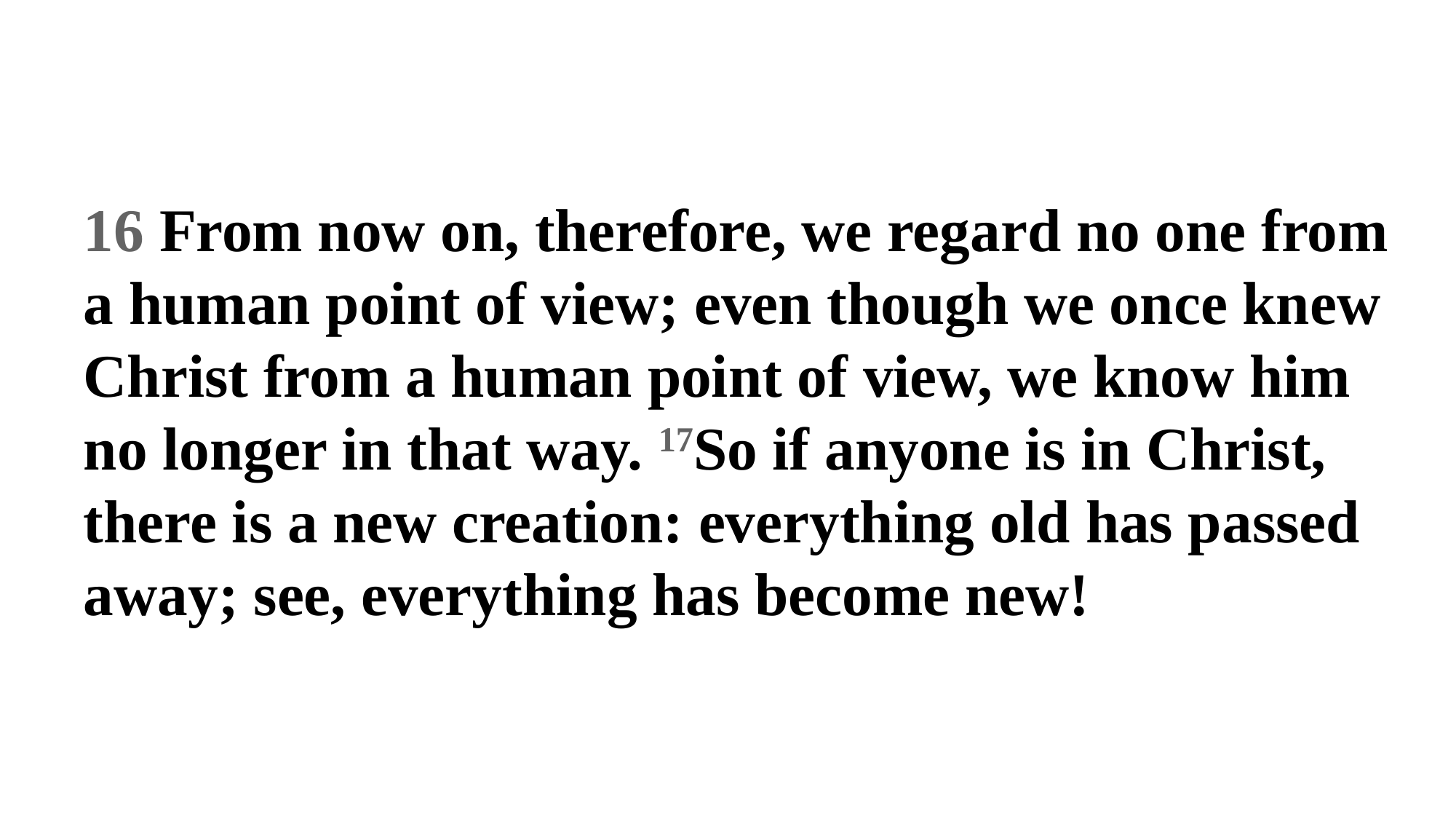

16 From now on, therefore, we regard no one from a human point of view; even though we once knew Christ from a human point of view, we know him no longer in that way. 17So if anyone is in Christ, there is a new creation: everything old has passed away; see, everything has become new!